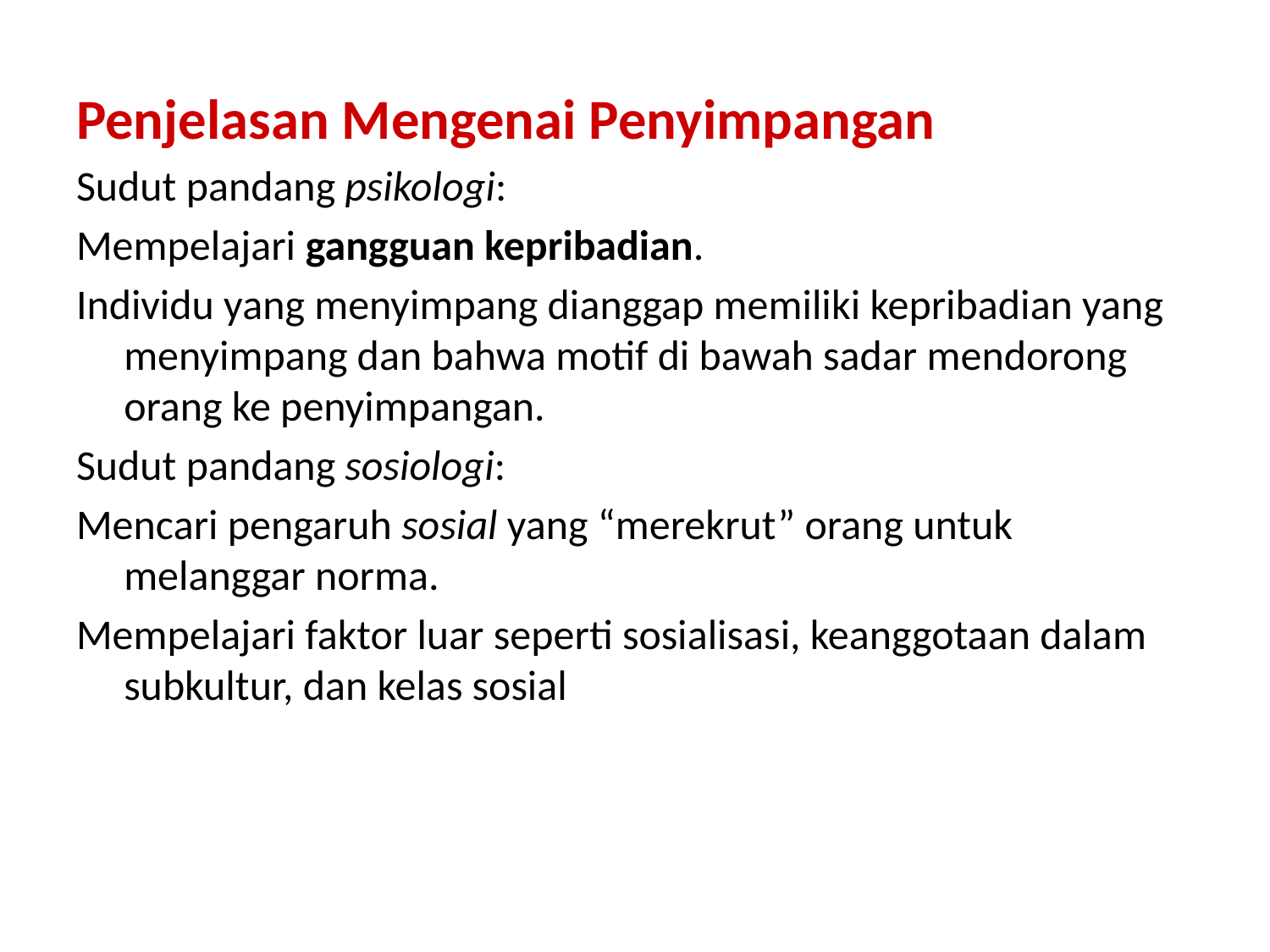

Penjelasan Mengenai Penyimpangan
Sudut pandang psikologi:
Mempelajari gangguan kepribadian.
Individu yang menyimpang dianggap memiliki kepribadian yang menyimpang dan bahwa motif di bawah sadar mendorong orang ke penyimpangan.
Sudut pandang sosiologi:
Mencari pengaruh sosial yang “merekrut” orang untuk melanggar norma.
Mempelajari faktor luar seperti sosialisasi, keanggotaan dalam subkultur, dan kelas sosial